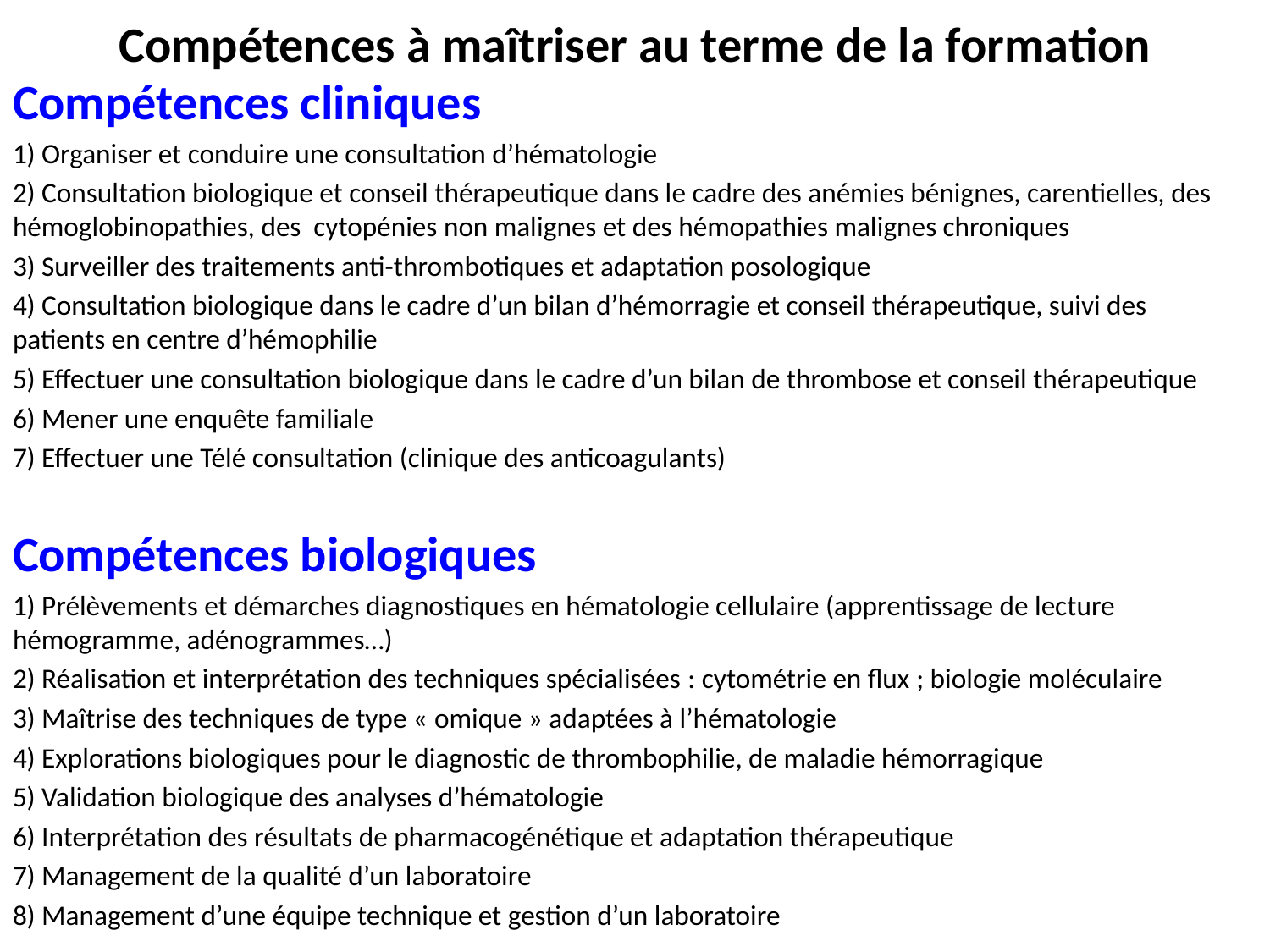

# Compétences à maîtriser au terme de la formation
Compétences cliniques
1) Organiser et conduire une consultation d’hématologie
2) Consultation biologique et conseil thérapeutique dans le cadre des anémies bénignes, carentielles, des hémoglobinopathies, des  cytopénies non malignes et des hémopathies malignes chroniques
3) Surveiller des traitements anti-thrombotiques et adaptation posologique
4) Consultation biologique dans le cadre d’un bilan d’hémorragie et conseil thérapeutique, suivi des patients en centre d’hémophilie
5) Effectuer une consultation biologique dans le cadre d’un bilan de thrombose et conseil thérapeutique
6) Mener une enquête familiale
7) Effectuer une Télé consultation (clinique des anticoagulants)

Compétences biologiques
1) Prélèvements et démarches diagnostiques en hématologie cellulaire (apprentissage de lecture hémogramme, adénogrammes…)
2) Réalisation et interprétation des techniques spécialisées : cytométrie en flux ; biologie moléculaire
3) Maîtrise des techniques de type « omique » adaptées à l’hématologie
4) Explorations biologiques pour le diagnostic de thrombophilie, de maladie hémorragique
5) Validation biologique des analyses d’hématologie
6) Interprétation des résultats de pharmacogénétique et adaptation thérapeutique
7) Management de la qualité d’un laboratoire
8) Management d’une équipe technique et gestion d’un laboratoire